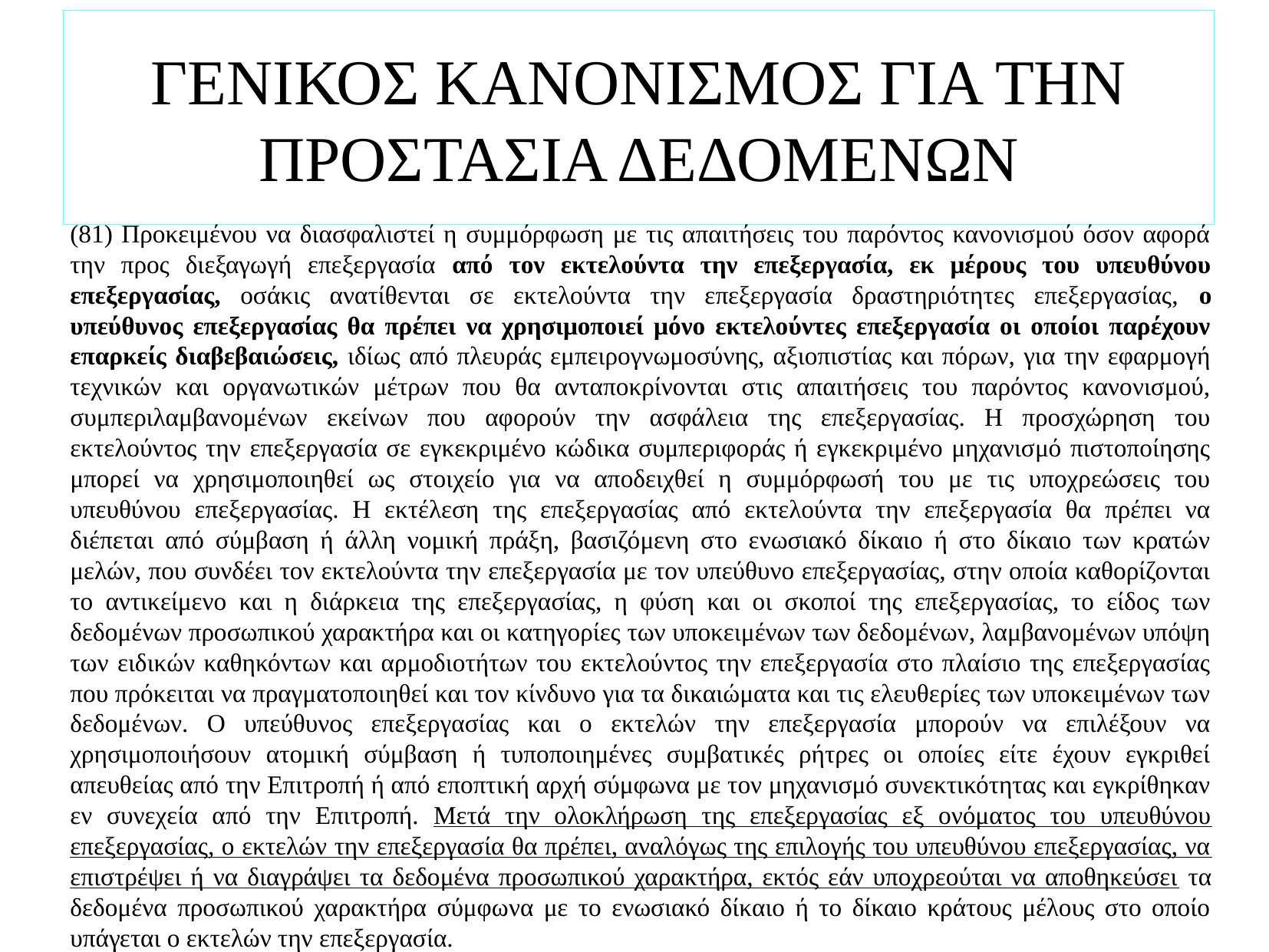

# ΓΕΝΙΚΟΣ ΚΑΝΟΝΙΣΜΟΣ ΓΙΑ ΤΗΝ ΠΡΟΣΤΑΣΙΑ ΔΕΔΟΜΕΝΩΝ
(81) Προκειμένου να διασφαλιστεί η συμμόρφωση με τις απαιτήσεις του παρόντος κανονισμού όσον αφορά την προς διεξαγωγή επεξεργασία από τον εκτελούντα την επεξεργασία, εκ μέρους του υπευθύνου επεξεργασίας, οσάκις ανατίθενται σε εκτελούντα την επεξεργασία δραστηριότητες επεξεργασίας, ο υπεύθυνος επεξεργασίας θα πρέπει να χρησιμοποιεί μόνο εκτελούντες επεξεργασία οι οποίοι παρέχουν επαρκείς διαβεβαιώσεις, ιδίως από πλευράς εμπειρογνωμοσύνης, αξιοπιστίας και πόρων, για την εφαρμογή τεχνικών και οργανωτικών μέτρων που θα ανταποκρίνονται στις απαιτήσεις του παρόντος κανονισμού, συμπεριλαμβανομένων εκείνων που αφορούν την ασφάλεια της επεξεργασίας. Η προσχώρηση του εκτελούντος την επεξεργασία σε εγκεκριμένο κώδικα συμπεριφοράς ή εγκεκριμένο μηχανισμό πιστοποίησης μπορεί να χρησιμοποιηθεί ως στοιχείο για να αποδειχθεί η συμμόρφωσή του με τις υποχρεώσεις του υπευθύνου επεξεργασίας. Η εκτέλεση της επεξεργασίας από εκτελούντα την επεξεργασία θα πρέπει να διέπεται από σύμβαση ή άλλη νομική πράξη, βασιζόμενη στο ενωσιακό δίκαιο ή στο δίκαιο των κρατών μελών, που συνδέει τον εκτελούντα την επεξεργασία με τον υπεύθυνο επεξεργασίας, στην οποία καθορίζονται το αντικείμενο και η διάρκεια της επεξεργασίας, η φύση και οι σκοποί της επεξεργασίας, το είδος των δεδομένων προσωπικού χαρακτήρα και οι κατηγορίες των υποκειμένων των δεδομένων, λαμβανομένων υπόψη των ειδικών καθηκόντων και αρμοδιοτήτων του εκτελούντος την επεξεργασία στο πλαίσιο της επεξεργασίας που πρόκειται να πραγματοποιηθεί και τον κίνδυνο για τα δικαιώματα και τις ελευθερίες των υποκειμένων των δεδομένων. Ο υπεύθυνος επεξεργασίας και ο εκτελών την επεξεργασία μπορούν να επιλέξουν να χρησιμοποιήσουν ατομική σύμβαση ή τυποποιημένες συμβατικές ρήτρες οι οποίες είτε έχουν εγκριθεί απευθείας από την Επιτροπή ή από εποπτική αρχή σύμφωνα με τον μηχανισμό συνεκτικότητας και εγκρίθηκαν εν συνεχεία από την Επιτροπή. Μετά την ολοκλήρωση της επεξεργασίας εξ ονόματος του υπευθύνου επεξεργασίας, ο εκτελών την επεξεργασία θα πρέπει, αναλόγως της επιλογής του υπευθύνου επεξεργασίας, να επιστρέψει ή να διαγράψει τα δεδομένα προσωπικού χαρακτήρα, εκτός εάν υποχρεούται να αποθηκεύσει τα δεδομένα προσωπικού χαρακτήρα σύμφωνα με το ενωσιακό δίκαιο ή το δίκαιο κράτους μέλους στο οποίο υπάγεται ο εκτελών την επεξεργασία.